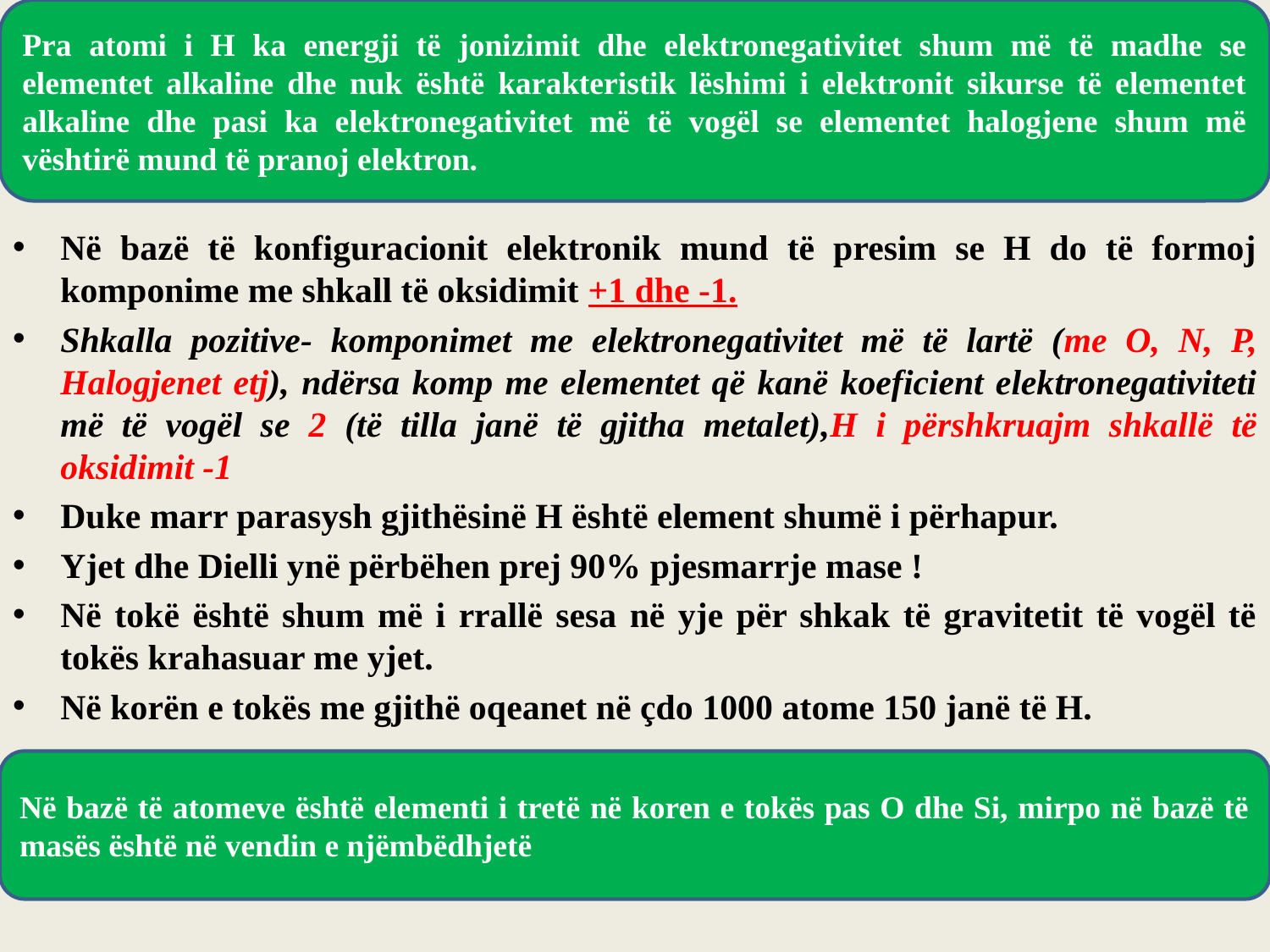

Pra atomi i H ka energji të jonizimit dhe elektronegativitet shum më të madhe se elementet alkaline dhe nuk është karakteristik lëshimi i elektronit sikurse të elementet alkaline dhe pasi ka elektronegativitet më të vogël se elementet halogjene shum më vështirë mund të pranoj elektron.

Në bazë të konfiguracionit elektronik mund të presim se H do të formoj komponime me shkall të oksidimit +1 dhe -1.
Shkalla pozitive- komponimet me elektronegativitet më të lartë (me O, N, P, Halogjenet etj), ndërsa komp me elementet që kanë koeficient elektronegativiteti më të vogël se 2 (të tilla janë të gjitha metalet),H i përshkruajm shkallë të oksidimit -1
Duke marr parasysh gjithësinë H është element shumë i përhapur.
Yjet dhe Dielli ynë përbëhen prej 90% pjesmarrje mase !
Në tokë është shum më i rrallë sesa në yje për shkak të gravitetit të vogël të tokës krahasuar me yjet.
Në korën e tokës me gjithë oqeanet në çdo 1000 atome 150 janë të H.
Në bazë të atomeve është elementi i tretë në koren e tokës pas O dhe Si, mirpo në bazë të masës është në vendin e njëmbëdhjetë